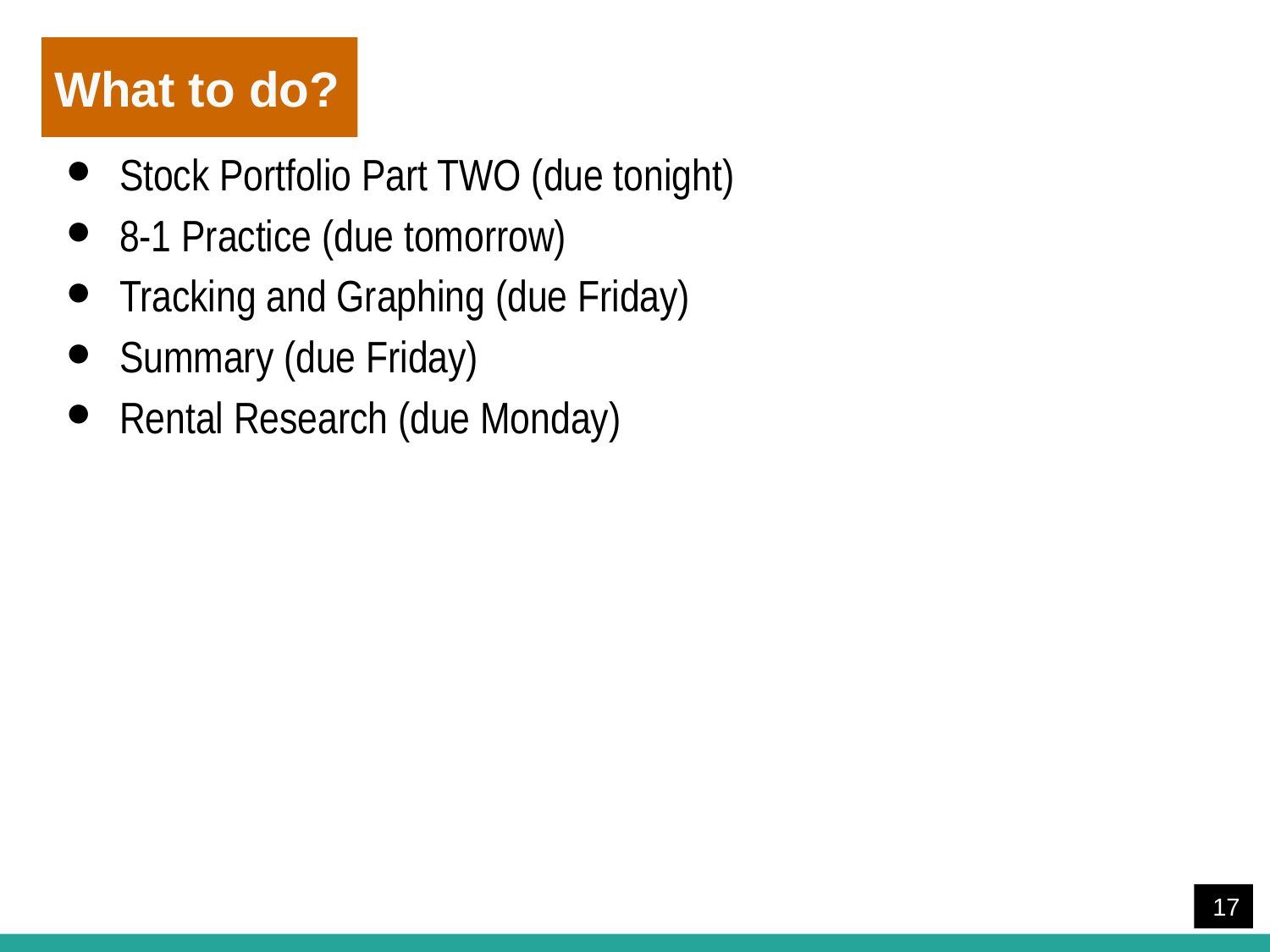

# What to do?
Stock Portfolio Part TWO (due tonight)
8-1 Practice (due tomorrow)
Tracking and Graphing (due Friday)
Summary (due Friday)
Rental Research (due Monday)
17